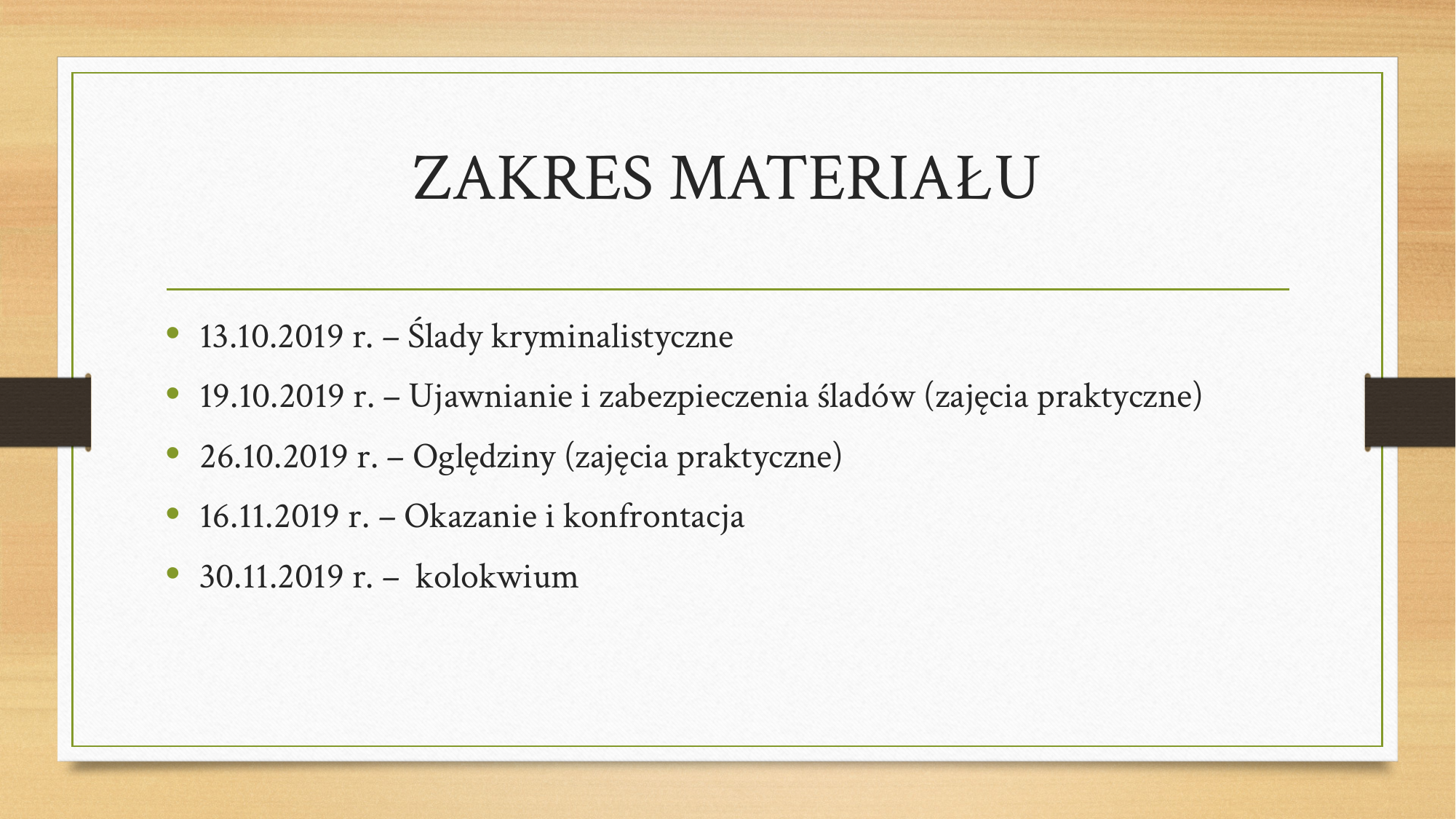

# ZAKRES MATERIAŁU
13.10.2019 r. – Ślady kryminalistyczne
19.10.2019 r. – Ujawnianie i zabezpieczenia śladów (zajęcia praktyczne)
26.10.2019 r. – Oględziny (zajęcia praktyczne)
16.11.2019 r. – Okazanie i konfrontacja
30.11.2019 r. –  kolokwium